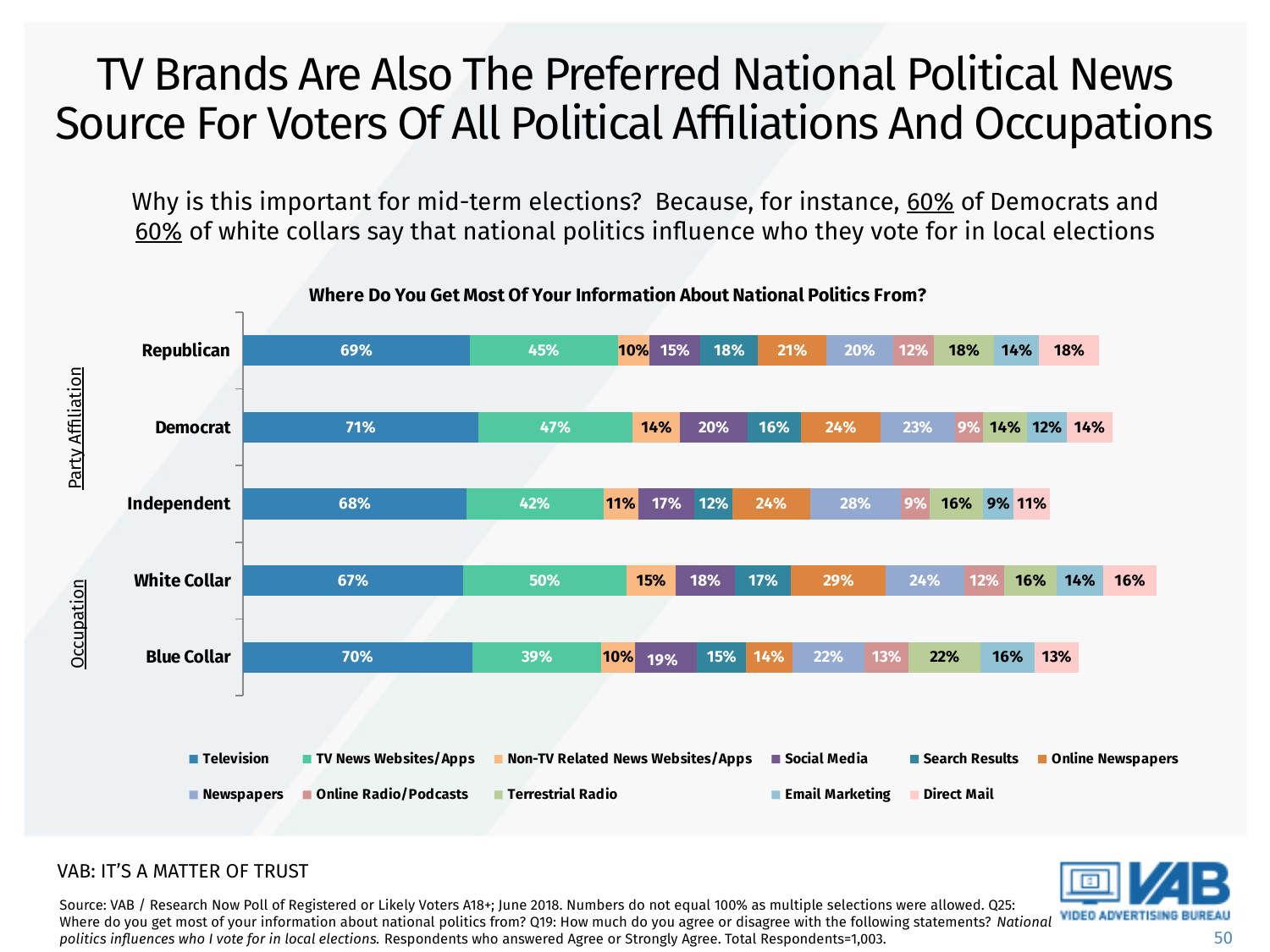

# TV Brands Are Also The Preferred National Political News Source For Voters Of All Political Affiliations And Occupations
Why is this important for mid-term elections?  Because, for instance, 60% of Democrats and 60% of white collars say that national politics influence who they vote for in local elections

### Chart: Where Do You Get Most Of Your Information About National Politics From?

| Category | Television | TV News Websites/Apps | Non-TV Related News Websites/Apps | Social Media | Search Results | Online Newspapers | Newspapers | Online Radio/Podcasts | Terrestrial Radio | Email Marketing | Direct Mail |
|---|---|---|---|---|---|---|---|---|---|---|---|
| Blue Collar | 0.695 | 0.391 | 0.102 | 0.188 | 0.148 | 0.141 | 0.219 | 0.133 | 0.219 | 0.164 | 0.133 |
| White Collar | 0.667 | 0.495 | 0.149 | 0.181 | 0.17 | 0.286 | 0.238 | 0.122 | 0.16 | 0.139 | 0.163 |
| Independent | 0.677 | 0.415 | 0.106 | 0.171 | 0.115 | 0.235 | 0.276 | 0.088 | 0.161 | 0.092 | 0.111 |
| Democrat | 0.713 | 0.468 | 0.144 | 0.204 | 0.163 | 0.241 | 0.225 | 0.085 | 0.135 | 0.119 | 0.138 |
| Republican | 0.687 | 0.449 | 0.096 | 0.154 | 0.175 | 0.208 | 0.202 | 0.123 | 0.184 | 0.136 | 0.181 |
Party Affiliation
Occupation
VAB: it’s a matter of trust
Source: VAB / Research Now Poll of Registered or Likely Voters A18+; June 2018. Numbers do not equal 100% as multiple selections were allowed. Q25: Where do you get most of your information about national politics from? Q19: How much do you agree or disagree with the following statements? National politics influences who I vote for in local elections. Respondents who answered Agree or Strongly Agree. Total Respondents=1,003.